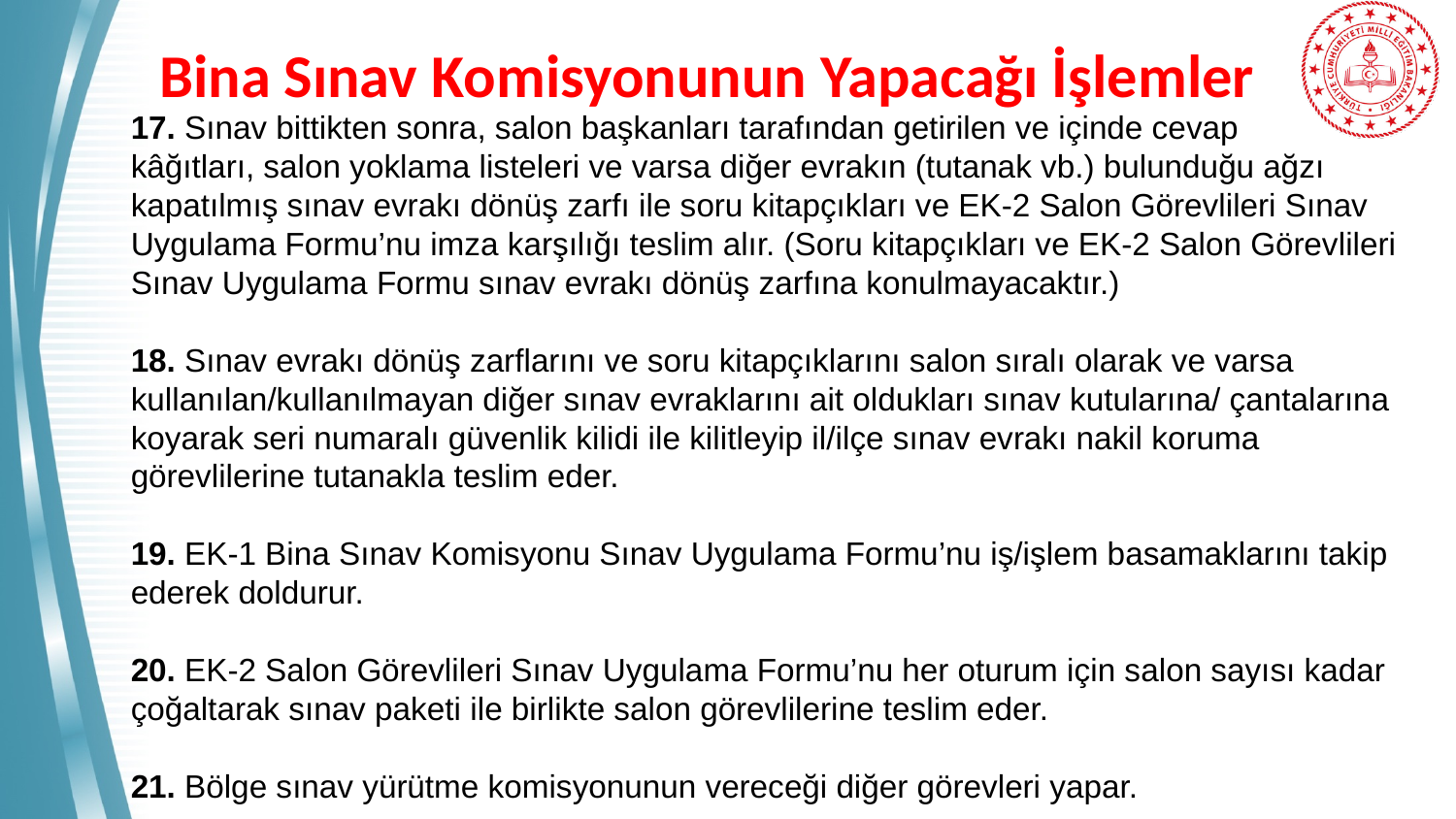

# Bina Sınav Komisyonunun Yapacağı İşlemler
17. Sınav bittikten sonra, salon başkanları tarafından getirilen ve içinde cevap
kâğıtları, salon yoklama listeleri ve varsa diğer evrakın (tutanak vb.) bulunduğu ağzı kapatılmış sınav evrakı dönüş zarfı ile soru kitapçıkları ve EK-2 Salon Görevlileri Sınav Uygulama Formu’nu imza karşılığı teslim alır. (Soru kitapçıkları ve EK-2 Salon Görevlileri Sınav Uygulama Formu sınav evrakı dönüş zarfına konulmayacaktır.)

18. Sınav evrakı dönüş zarflarını ve soru kitapçıklarını salon sıralı olarak ve varsa
kullanılan/kullanılmayan diğer sınav evraklarını ait oldukları sınav kutularına/ çantalarına koyarak seri numaralı güvenlik kilidi ile kilitleyip il/ilçe sınav evrakı nakil koruma görevlilerine tutanakla teslim eder.

19. EK-1 Bina Sınav Komisyonu Sınav Uygulama Formu’nu iş/işlem basamaklarını takip ederek doldurur.

20. EK-2 Salon Görevlileri Sınav Uygulama Formu’nu her oturum için salon sayısı kadar çoğaltarak sınav paketi ile birlikte salon görevlilerine teslim eder.

21. Bölge sınav yürütme komisyonunun vereceği diğer görevleri yapar.